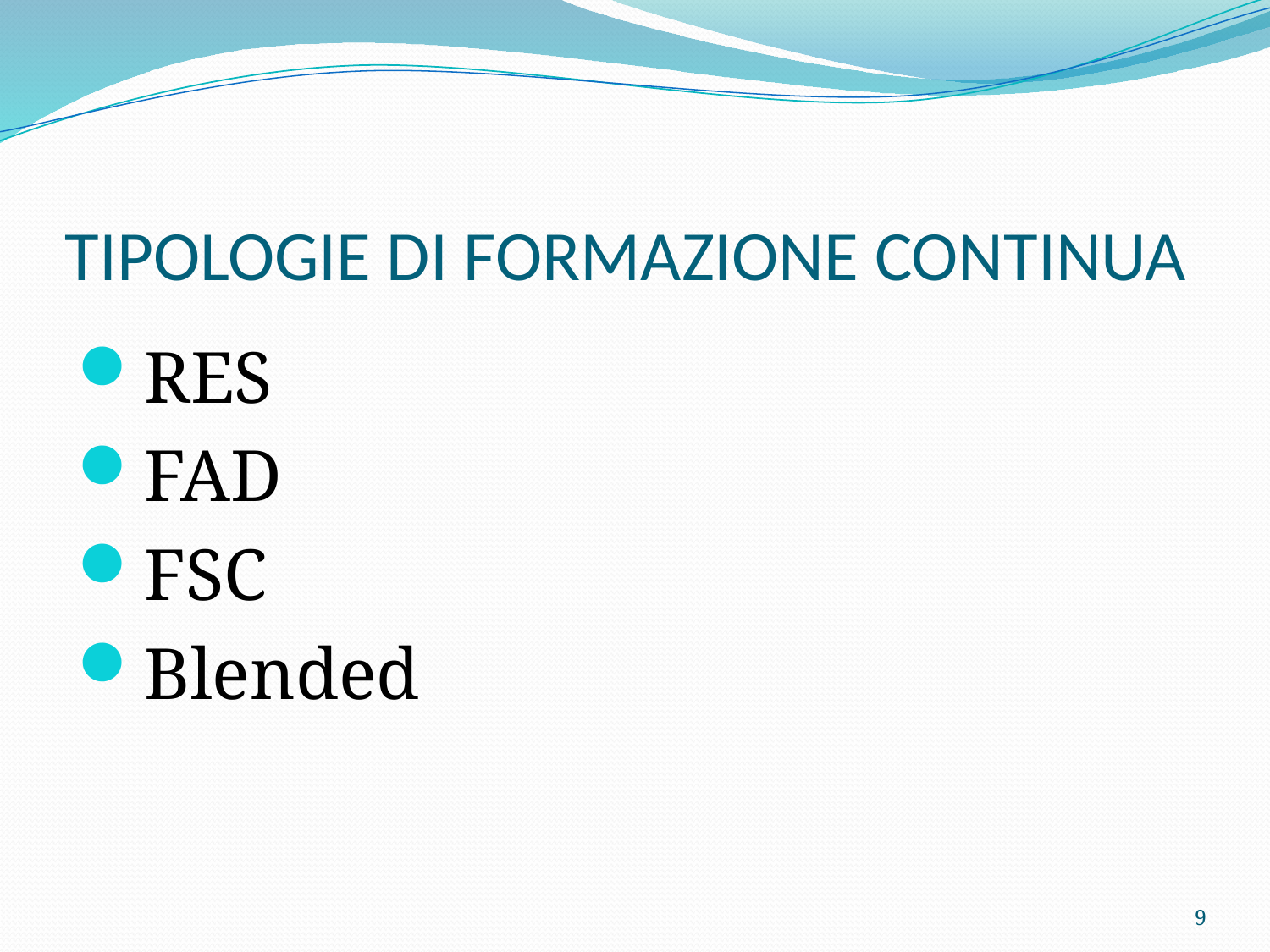

# TIPOLOGIE DI FORMAZIONE CONTINUA
RES
FAD
FSC
Blended
9